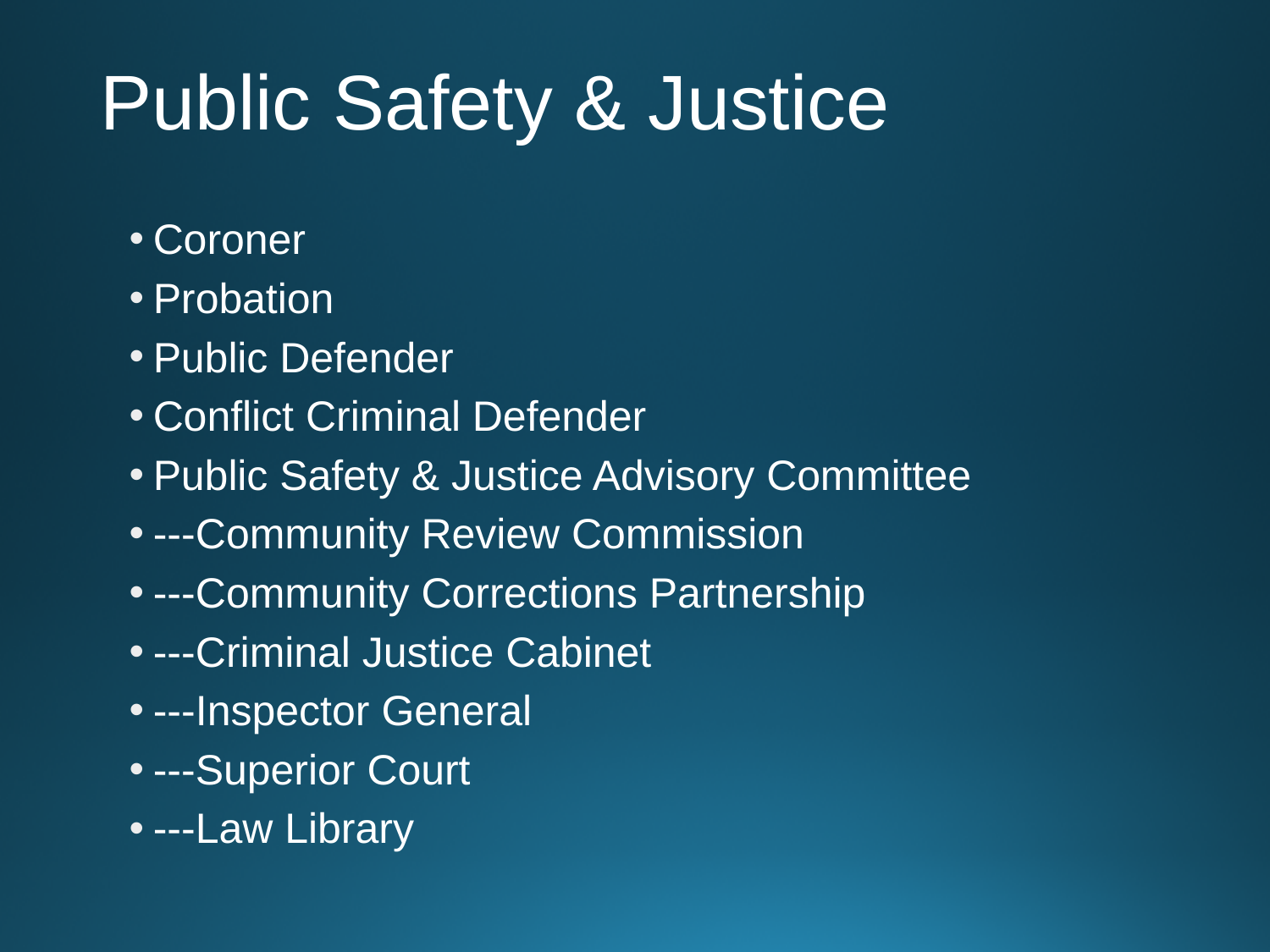

# Public Safety & Justice
Coroner
Probation
Public Defender
Conflict Criminal Defender
Public Safety & Justice Advisory Committee
---Community Review Commission
---Community Corrections Partnership
---Criminal Justice Cabinet
---Inspector General
---Superior Court
---Law Library